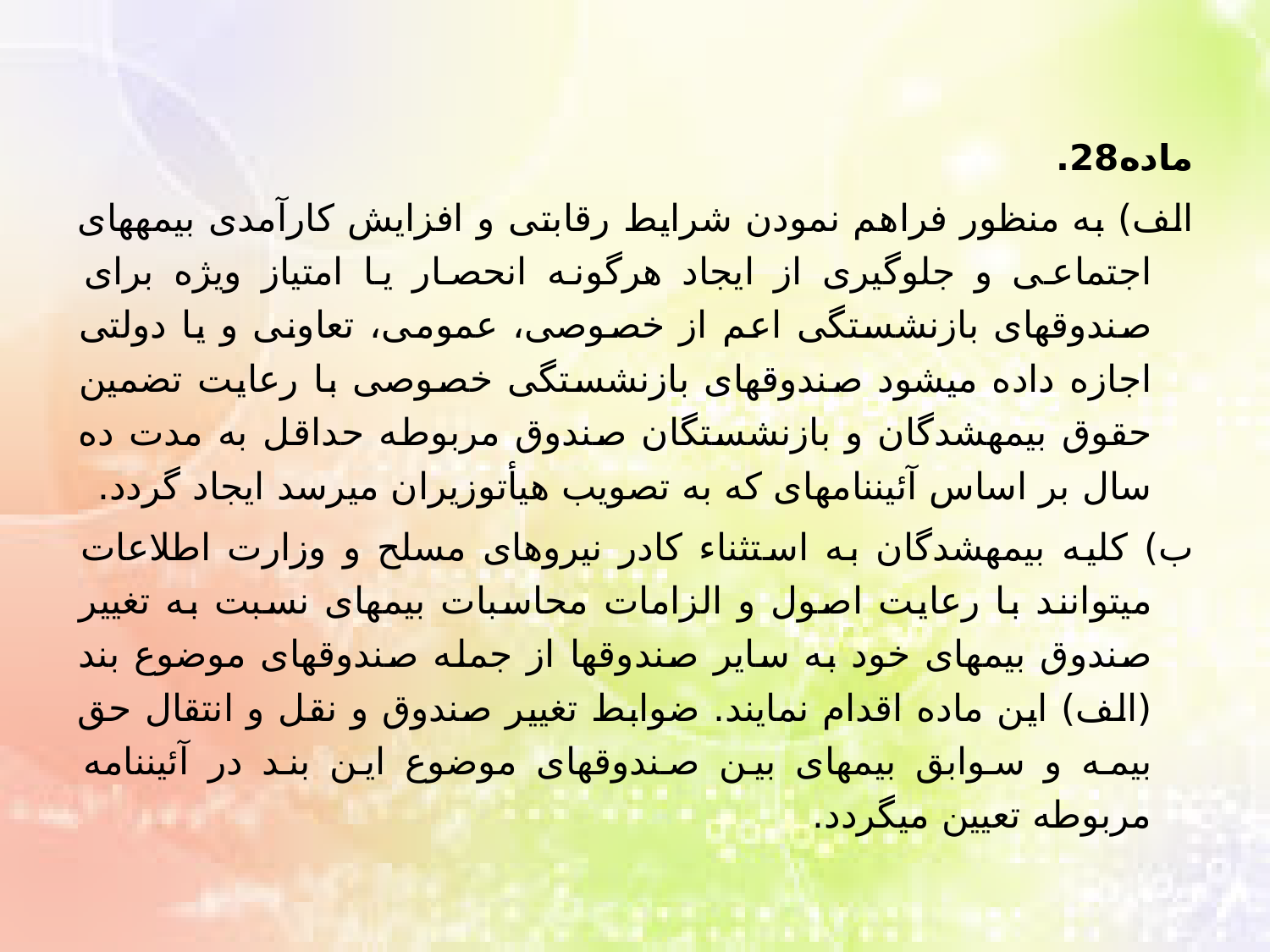

ماده28.
الف) به منظور فراهم نمودن شرایط رقابتی و افزایش کارآمدی بیمه‎های اجتماعی و جلوگیری از ایجاد هرگونه انحصار یا امتیاز ویژه برای صندوقهای بازنشستگی اعم از خصوصی، عمومی، تعاونی و یا دولتی اجازه داده می‎شود صندوقهای بازنشستگی خصوصی با رعایت تضمین حقوق بیمه‎شدگان و بازنشستگان صندوق مربوطه حداقل به مدت ده سال بر اساس آئین‎نامه‎ای که به تصویب هیأت‎وزیران می‎رسد ایجاد گردد.
ب) کلیه بیمه‎شدگان به استثناء کادر نیروهای مسلح و وزارت اطلاعات می‎توانند با رعایت اصول و الزامات محاسبات بیمه‎ای نسبت به تغییر صندوق بیمه‎ای خود به سایر صندوقها از جمله صندوقهای موضوع بند (الف) این ماده اقدام نمایند. ضوابط تغییر صندوق و نقل و انتقال حق بیمه و سوابق بیمه‎ای بین صندوقهای موضوع این بند در آئین‎نامه مربوطه تعیین می‎گردد.